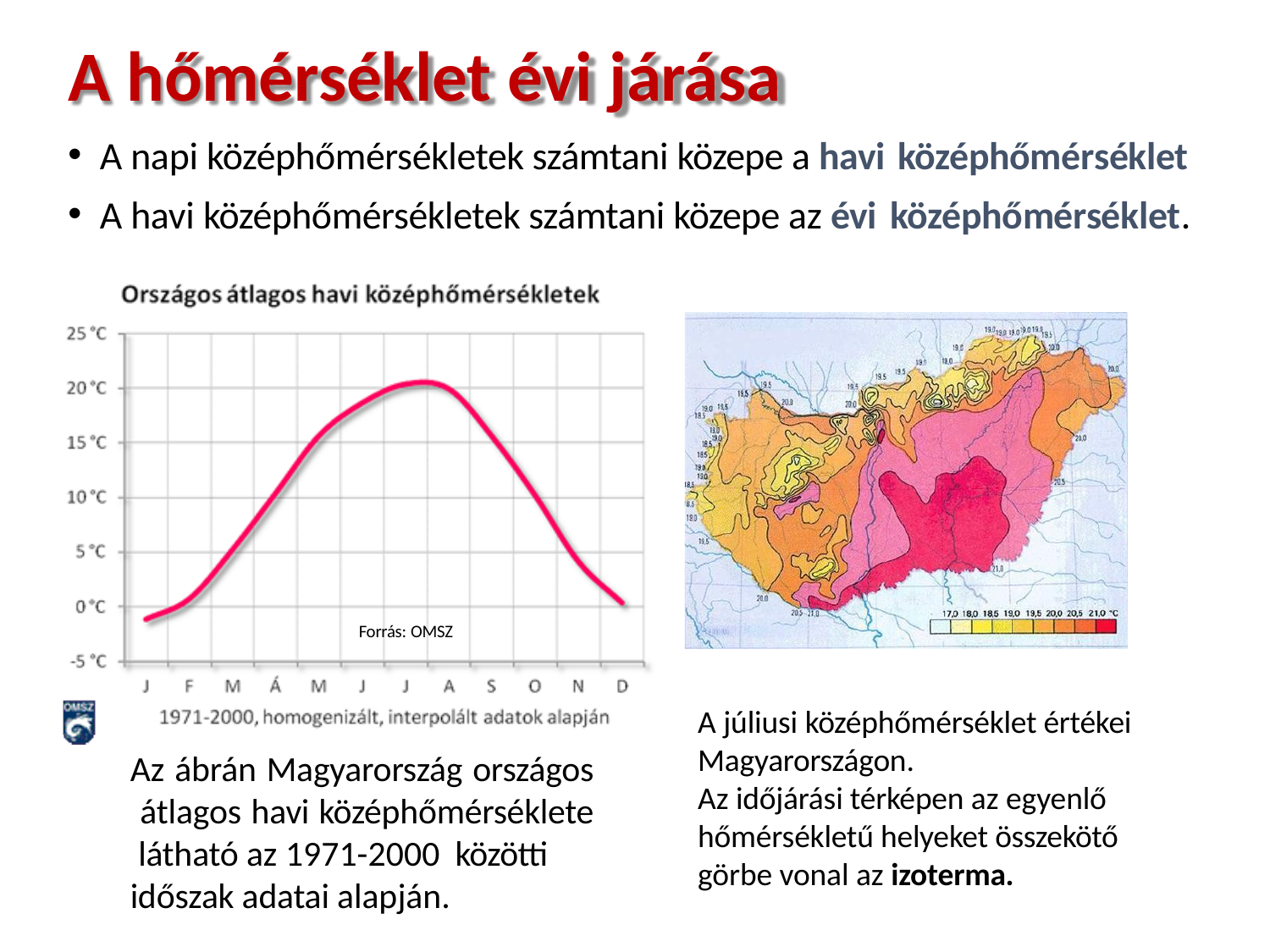

# A hőmérséklet évi járása

A napi középhőmérsékletek számtani közepe a havi középhőmérséklet
A havi középhőmérsékletek számtani közepe az évi középhőmérséklet.

Forrás: OMSZ
A júliusi középhőmérséklet értékei  Magyarországon.
Az időjárási térképen az egyenlő  hőmérsékletű helyeket összekötő  görbe vonal az izoterma.
Az ábrán Magyarország országos  átlagos havi középhőmérséklete  látható az 1971-2000 közötti
időszak adatai alapján.